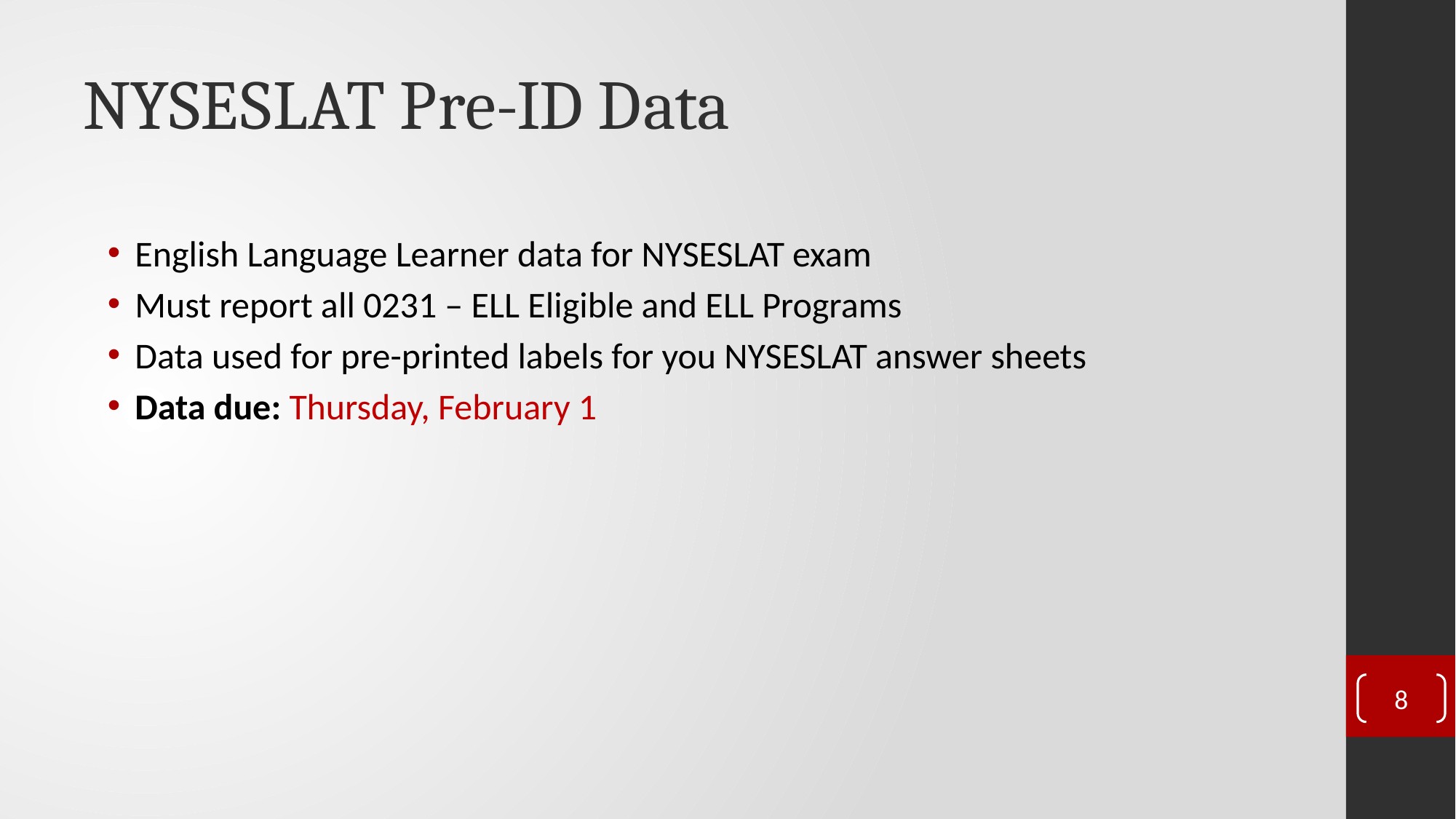

# NYSESLAT Pre-ID Data

English Language Learner data for NYSESLAT exam
Must report all 0231 – ELL Eligible and ELL Programs
Data used for pre-printed labels for you NYSESLAT answer sheets
Data due: Thursday, February 1
8